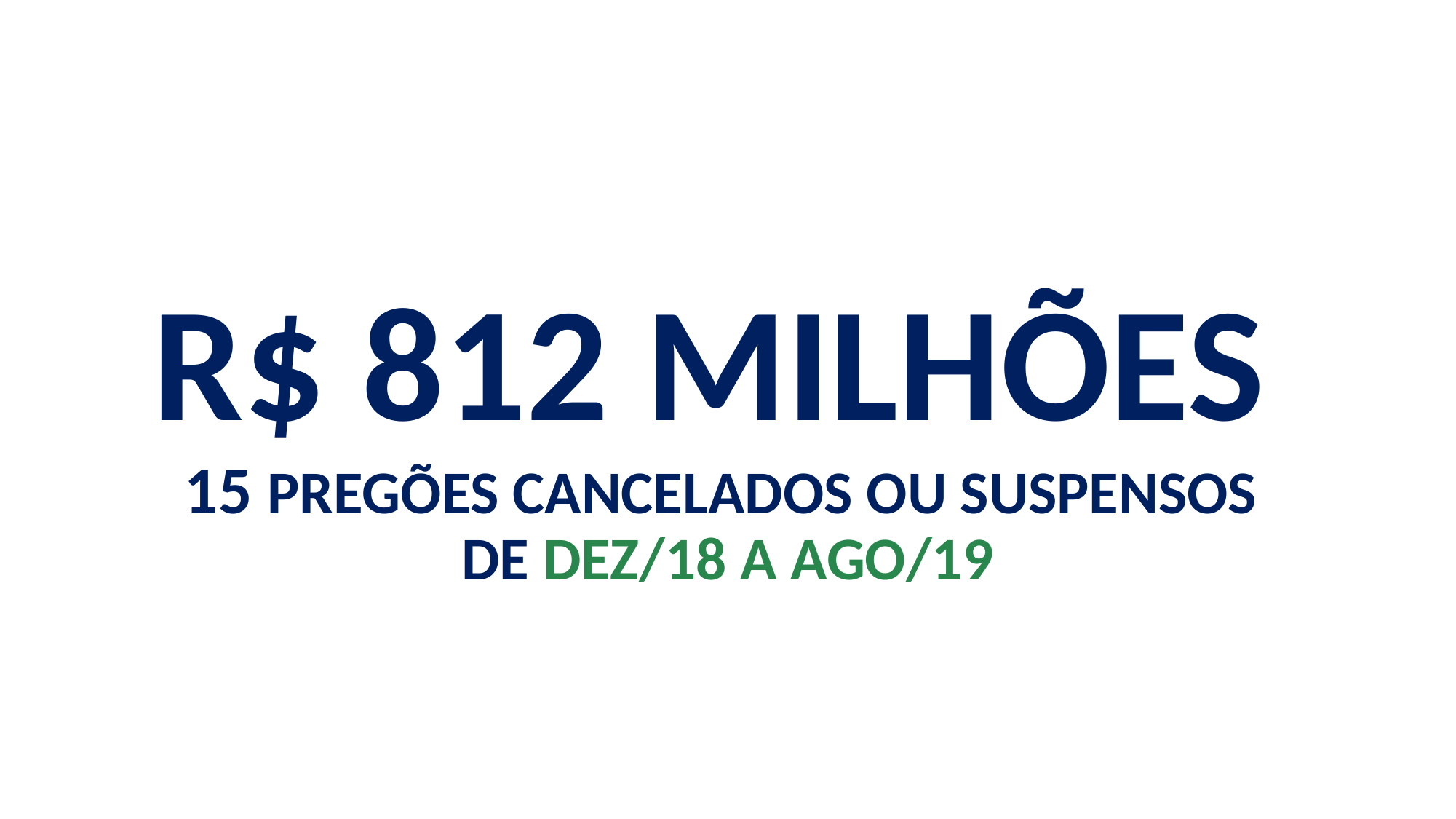

R$ 812 MILHÕES
15 PREGÕES CANCELADOS OU SUSPENSOS
DE DEZ/18 A AGO/19